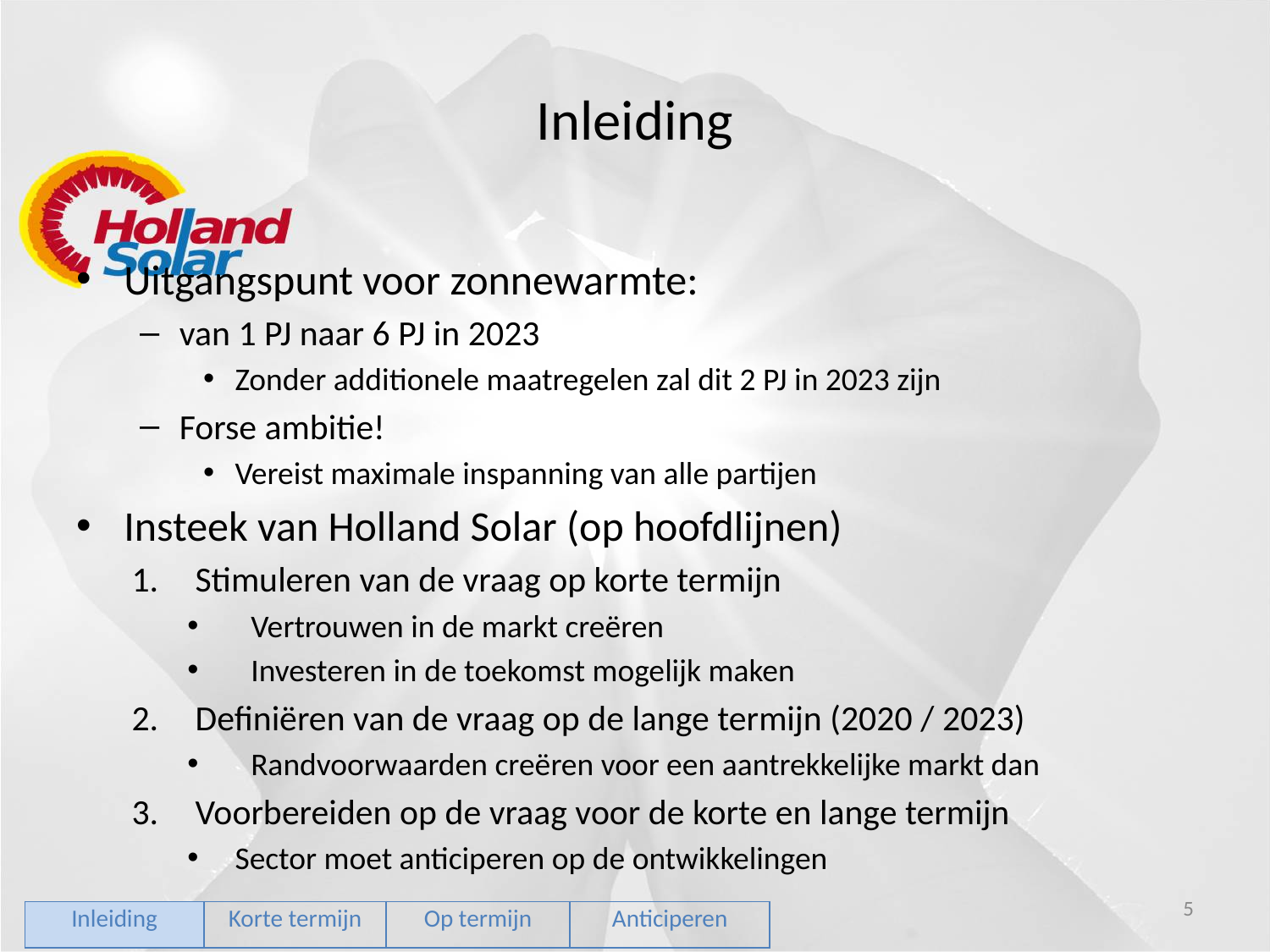

# Inleiding
Uitgangspunt voor zonnewarmte:
van 1 PJ naar 6 PJ in 2023
Zonder additionele maatregelen zal dit 2 PJ in 2023 zijn
Forse ambitie!
Vereist maximale inspanning van alle partijen
Insteek van Holland Solar (op hoofdlijnen)
Stimuleren van de vraag op korte termijn
Vertrouwen in de markt creëren
Investeren in de toekomst mogelijk maken
Definiëren van de vraag op de lange termijn (2020 / 2023)
Randvoorwaarden creëren voor een aantrekkelijke markt dan
Voorbereiden op de vraag voor de korte en lange termijn
Sector moet anticiperen op de ontwikkelingen
5
| Inleiding | Korte termijn | Op termijn | Anticiperen |
| --- | --- | --- | --- |